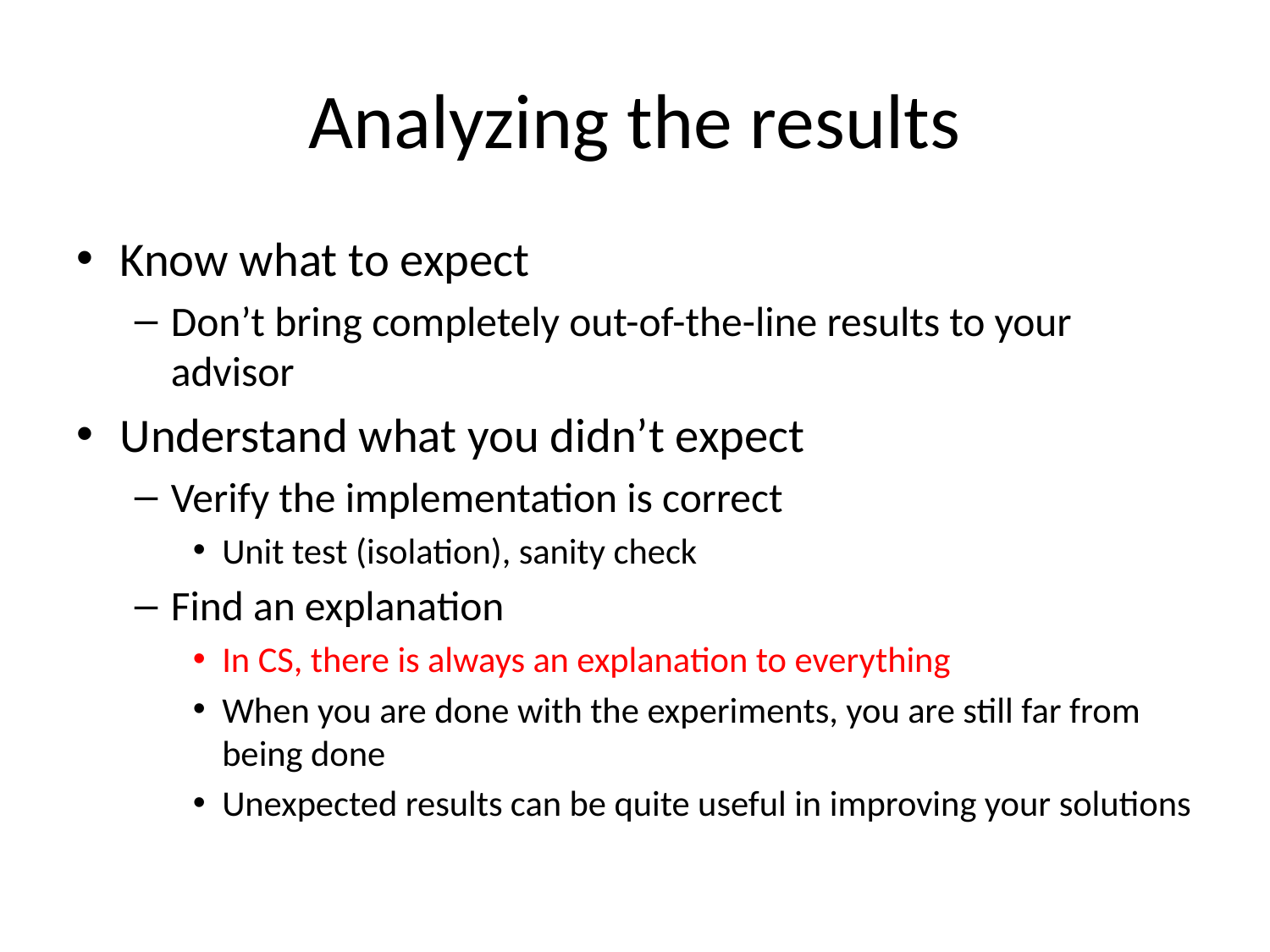

# Analyzing the results
Know what to expect
Don’t bring completely out-of-the-line results to your advisor
Understand what you didn’t expect
Verify the implementation is correct
Unit test (isolation), sanity check
Find an explanation
In CS, there is always an explanation to everything
When you are done with the experiments, you are still far from being done
Unexpected results can be quite useful in improving your solutions